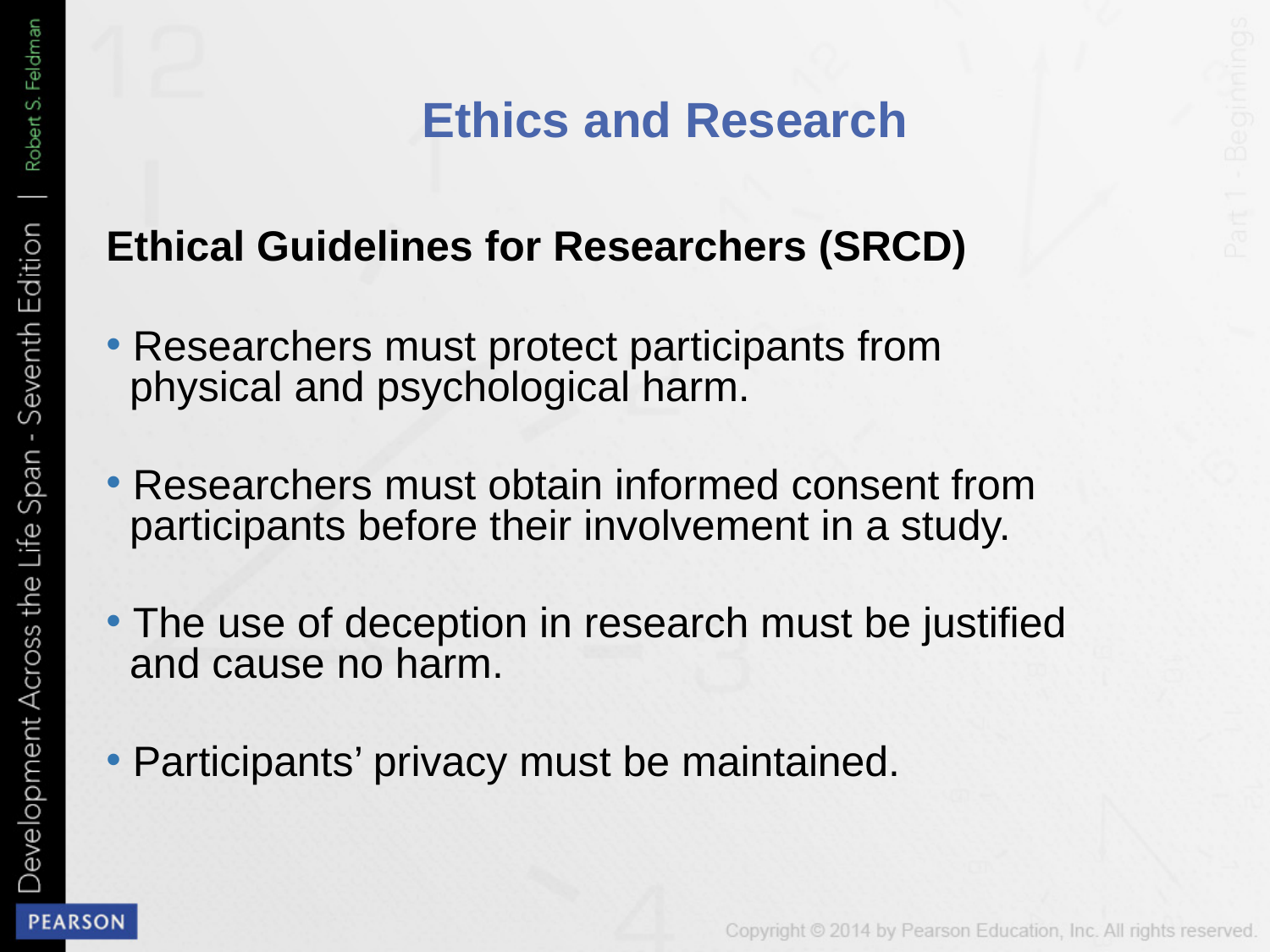

# Ethics and Research
Ethical Guidelines for Researchers (SRCD)
 Researchers must protect participants from
  physical and psychological harm.

 Researchers must obtain informed consent from
  participants before their involvement in a study.

 The use of deception in research must be justified
  and cause no harm.

 Participants’ privacy must be maintained.